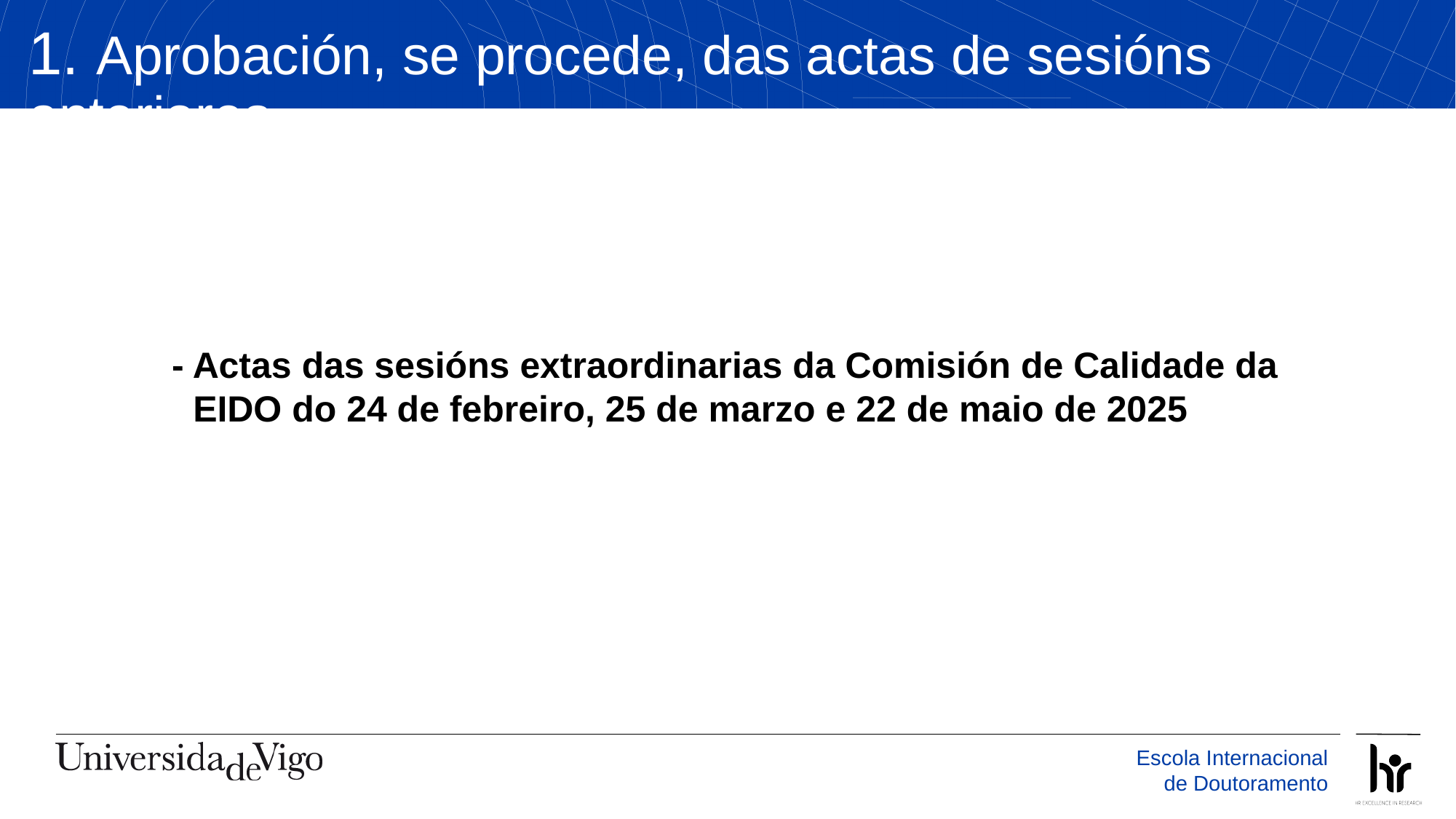

1. Aprobación, se procede, das actas de sesións anteriores
- Actas das sesións extraordinarias da Comisión de Calidade da EIDO do 24 de febreiro, 25 de marzo e 22 de maio de 2025